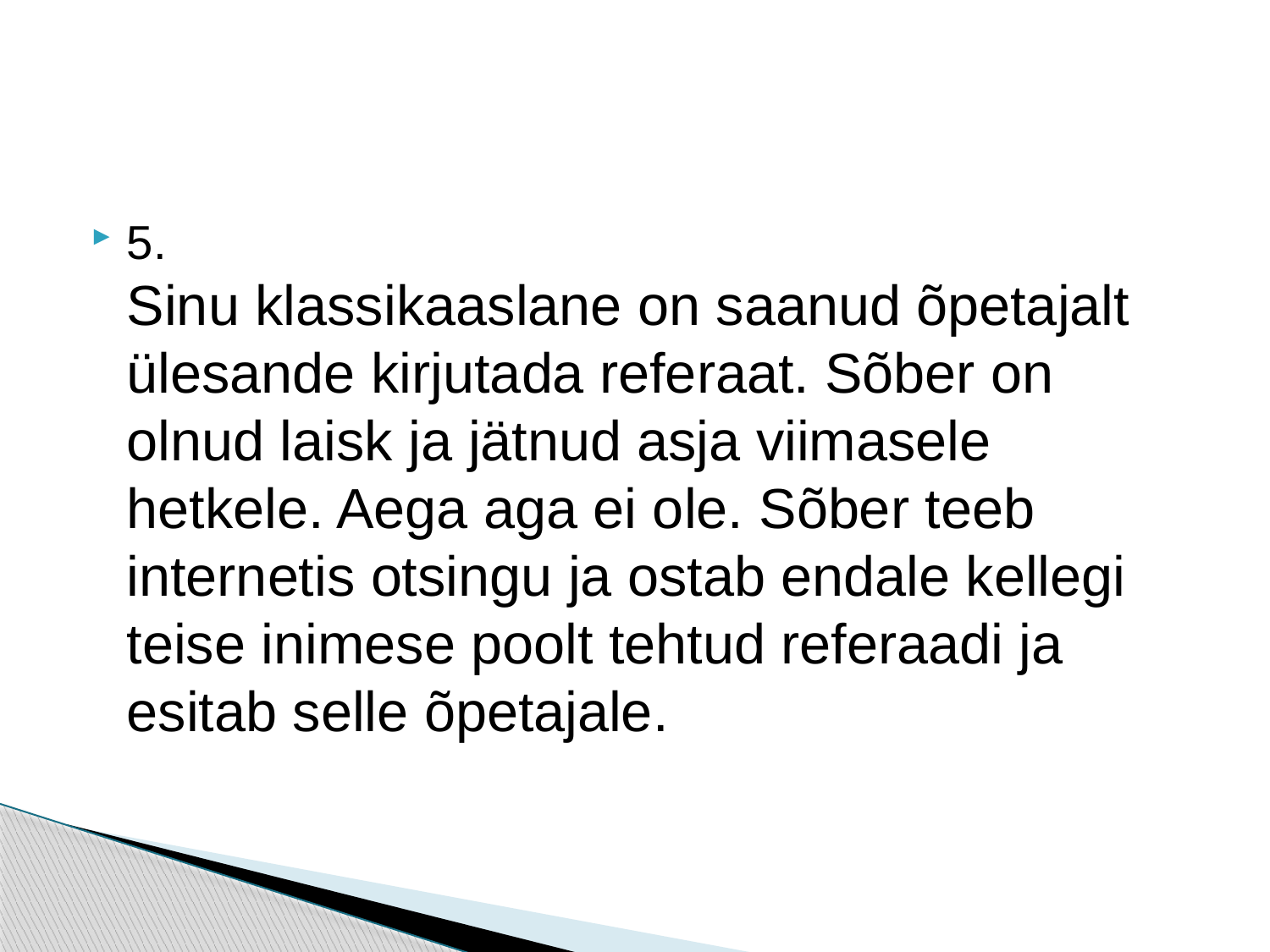

#
5.
Sinu klassikaaslane on saanud õpetajalt ülesande kirjutada referaat. Sõber on olnud laisk ja jätnud asja viimasele hetkele. Aega aga ei ole. Sõber teeb internetis otsingu ja ostab endale kellegi teise inimese poolt tehtud referaadi ja esitab selle õpetajale.